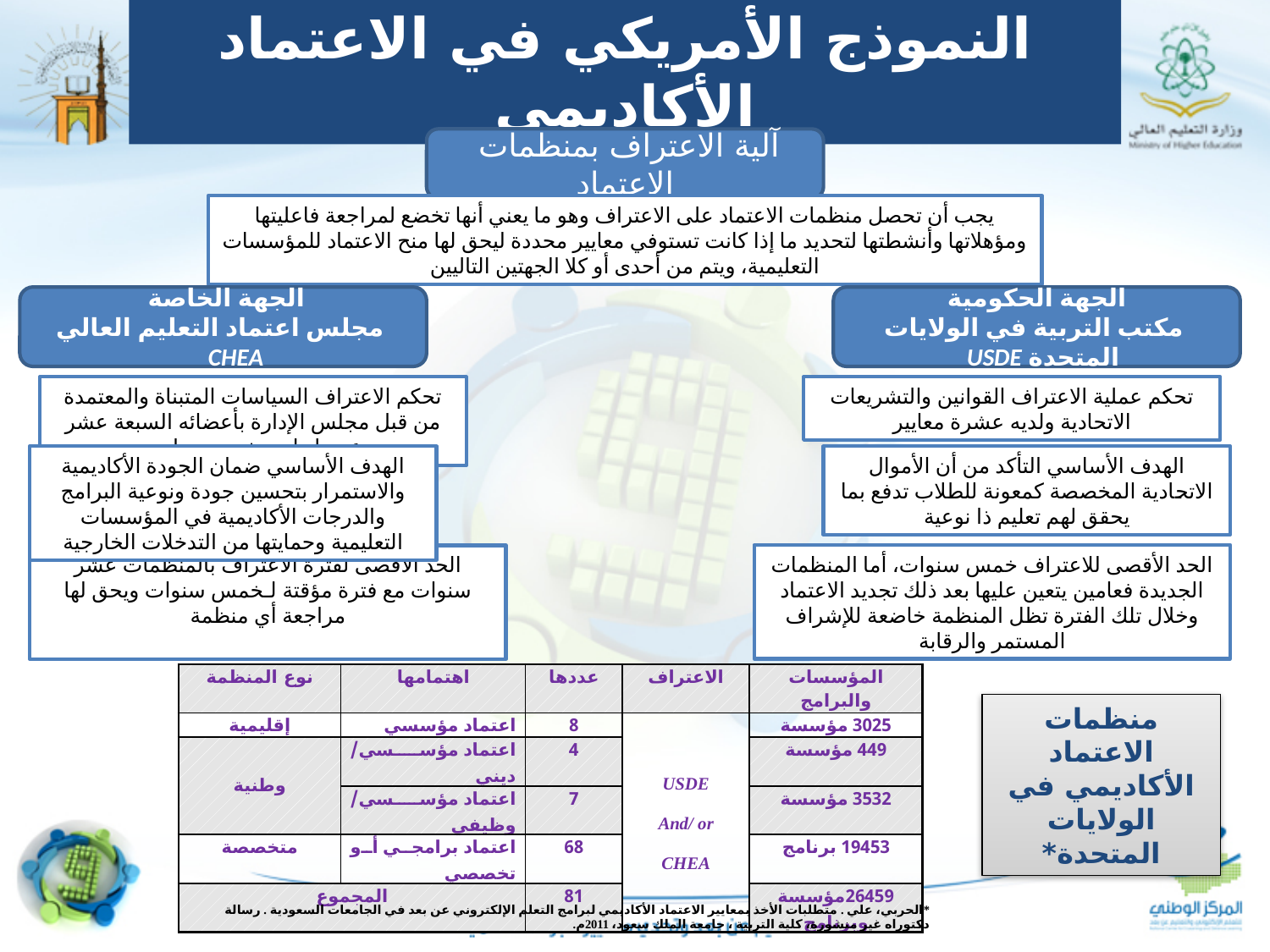

النموذج الأمريكي في الاعتماد الأكاديمي
 آلية الاعتراف بمنظمات الاعتماد
يجب أن تحصل منظمات الاعتماد على الاعتراف وهو ما يعني أنها تخضع لمراجعة فاعليتها ومؤهلاتها وأنشطتها لتحديد ما إذا كانت تستوفي معايير محددة ليحق لها منح الاعتماد للمؤسسات التعليمية، ويتم من أحدى أو كلا الجهتين التاليين
الجهة الخاصة
 مجلس اعتماد التعليم العالي CHEA
الجهة الحكومية
 مكتب التربية في الولايات المتحدة USDE
تحكم الاعتراف السياسات المتبناة والمعتمدة من قبل مجلس الإدارة بأعضائه السبعة عشر عضوا ولديه خمس معايير
تحكم عملية الاعتراف القوانين والتشريعات الاتحادية ولديه عشرة معايير
الهدف الأساسي ضمان الجودة الأكاديمية والاستمرار بتحسين جودة ونوعية البرامج والدرجات الأكاديمية في المؤسسات التعليمية وحمايتها من التدخلات الخارجية
الهدف الأساسي التأكد من أن الأموال الاتحادية المخصصة كمعونة للطلاب تدفع بما يحقق لهم تعليم ذا نوعية
الحد الأقصى للاعتراف خمس سنوات، أما المنظمات الجديدة فعامين يتعين عليها بعد ذلك تجديد الاعتماد وخلال تلك الفترة تظل المنظمة خاضعة للإشراف المستمر والرقابة
الحد الأقصى لفترة الاعتراف بالمنظمات عشر سنوات مع فترة مؤقتة لـخمس سنوات ويحق لها مراجعة أي منظمة

| نوع المنظمة | اهتمامها | عددها | الاعتراف | المؤسسات والبرامج |
| --- | --- | --- | --- | --- |
| إقليمية | اعتماد مؤسسي | 8 | USDE And/ or CHEA | 3025 مؤسسة |
| وطنية | اعتماد مؤسسي/ ديني | 4 |  | 449 مؤسسة |
|  | اعتماد مؤسسي/ وظيفي | 7 |  | 3532 مؤسسة |
| متخصصة | اعتماد برامجي أو تخصصي | 68 |  | 19453 برنامج |
| المجموع |  | 81 |  | 26459مؤسسة وبرنامج |
منظمات الاعتماد الأكاديمي في الولايات المتحدة*
*الحربي، علي . متطلبات الأخذ بمعايير الاعتماد الأكاديمي لبرامج التعلم الإلكتروني عن بعد في الجامعات السعودية . رسالة دكتوراه غير منشورة، كلية التربية ، جامعة الملك سعود، 2011م.